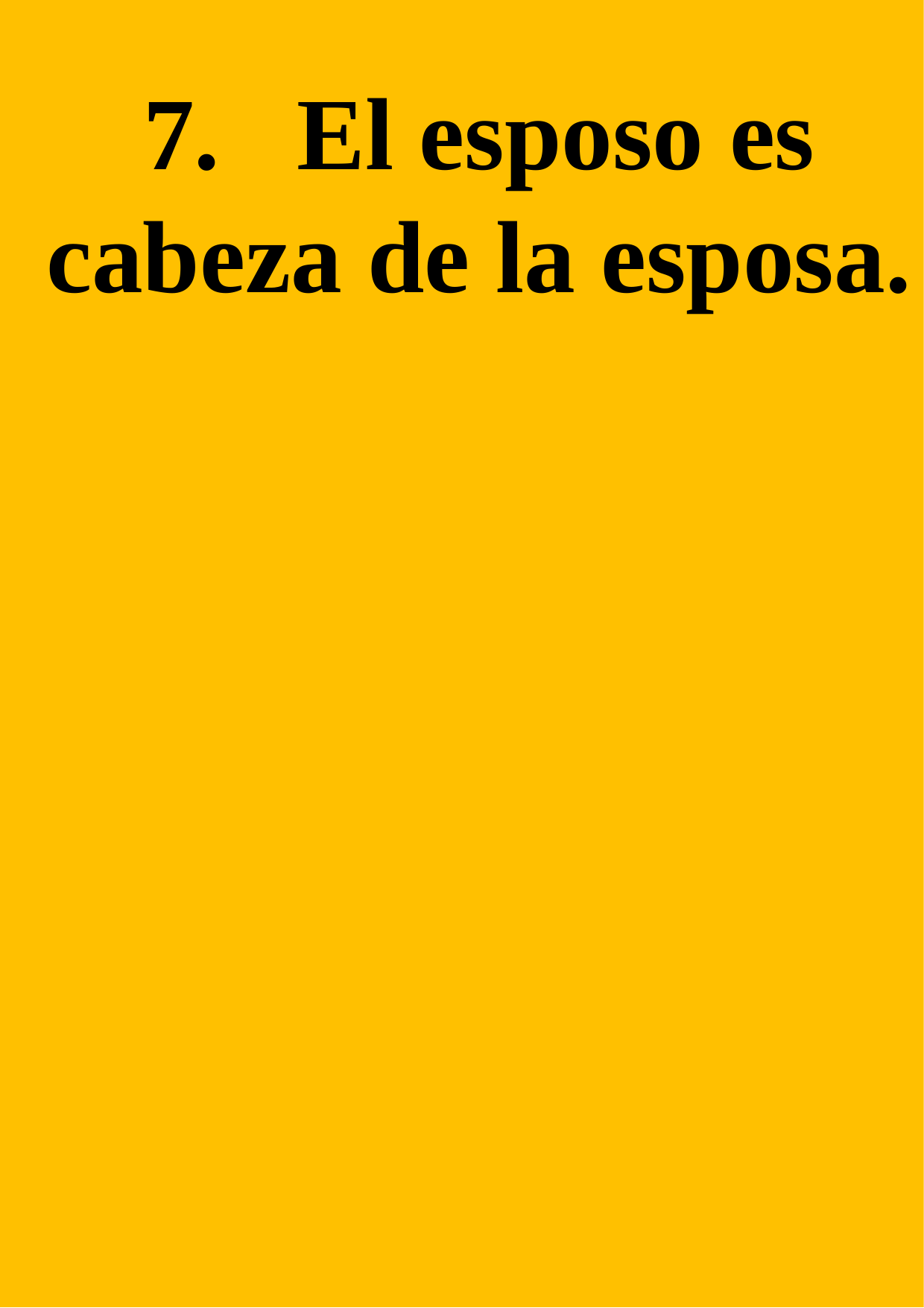

7.   El esposo es cabeza de la esposa.